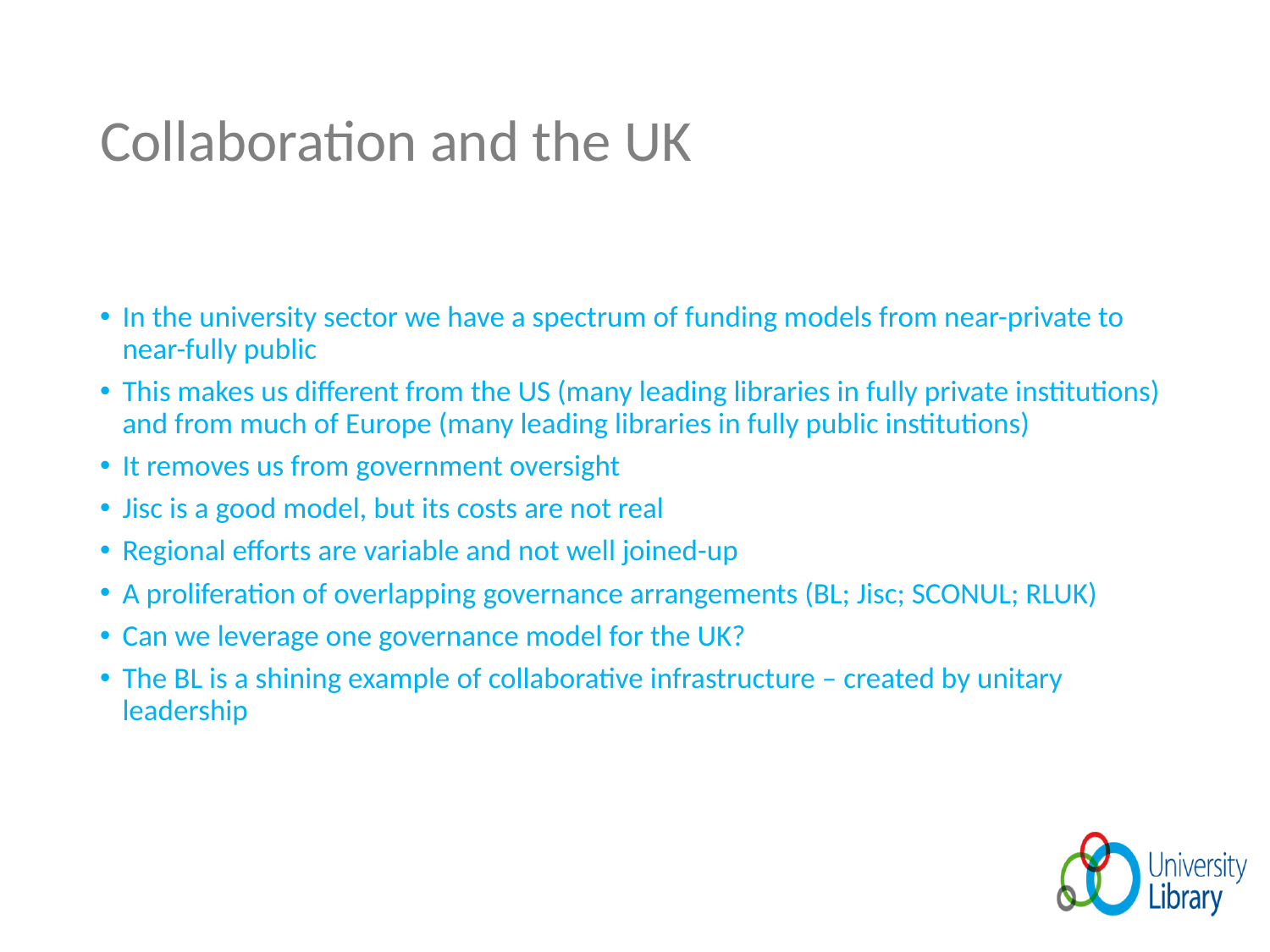

# Collaboration and the UK
In the university sector we have a spectrum of funding models from near-private to near-fully public
This makes us different from the US (many leading libraries in fully private institutions) and from much of Europe (many leading libraries in fully public institutions)
It removes us from government oversight
Jisc is a good model, but its costs are not real
Regional efforts are variable and not well joined-up
A proliferation of overlapping governance arrangements (BL; Jisc; SCONUL; RLUK)
Can we leverage one governance model for the UK?
The BL is a shining example of collaborative infrastructure – created by unitary leadership